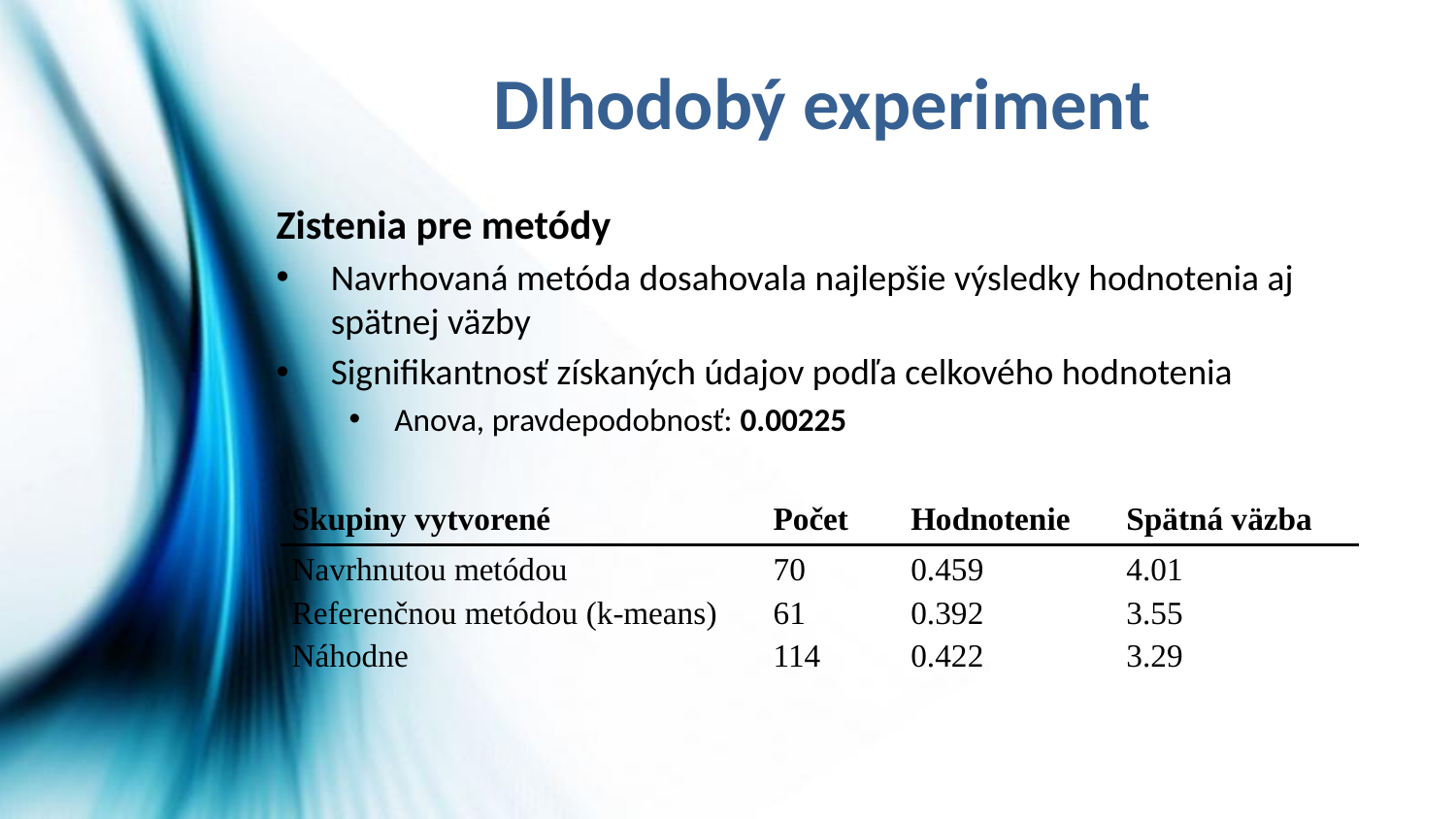

# Dlhodobý experiment
Zistenia pre metódy
Navrhovaná metóda dosahovala najlepšie výsledky hodnotenia aj spätnej väzby
Signifikantnosť získaných údajov podľa celkového hodnotenia
Anova, pravdepodobnosť: 0.00225

| Skupiny vytvorené | Počet | Hodnotenie | Spätná väzba |
| --- | --- | --- | --- |
| Navrhnutou metódou | 70 | 0.459 | 4.01 |
| Referenčnou metódou (k-means) | 61 | 0.392 | 3.55 |
| Náhodne | 114 | 0.422 | 3.29 |